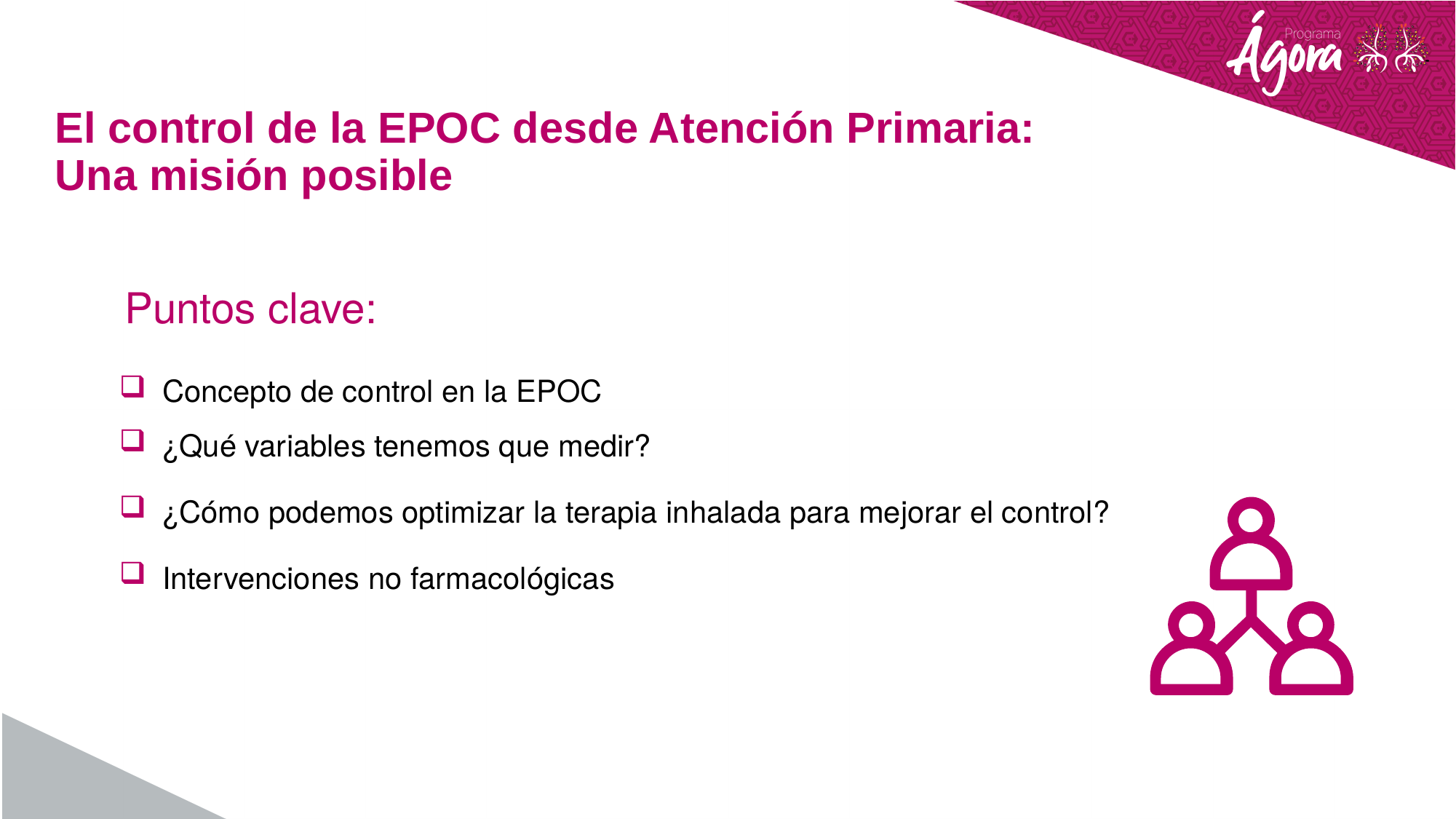

# El control de la EPOC desde Atención Primaria: Una misión posible
Puntos clave:

Concepto de control en la EPOC
¿Qué variables tenemos que medir?
¿Cómo podemos optimizar la terapia inhalada para mejorar el control?
Intervenciones no farmacológicas